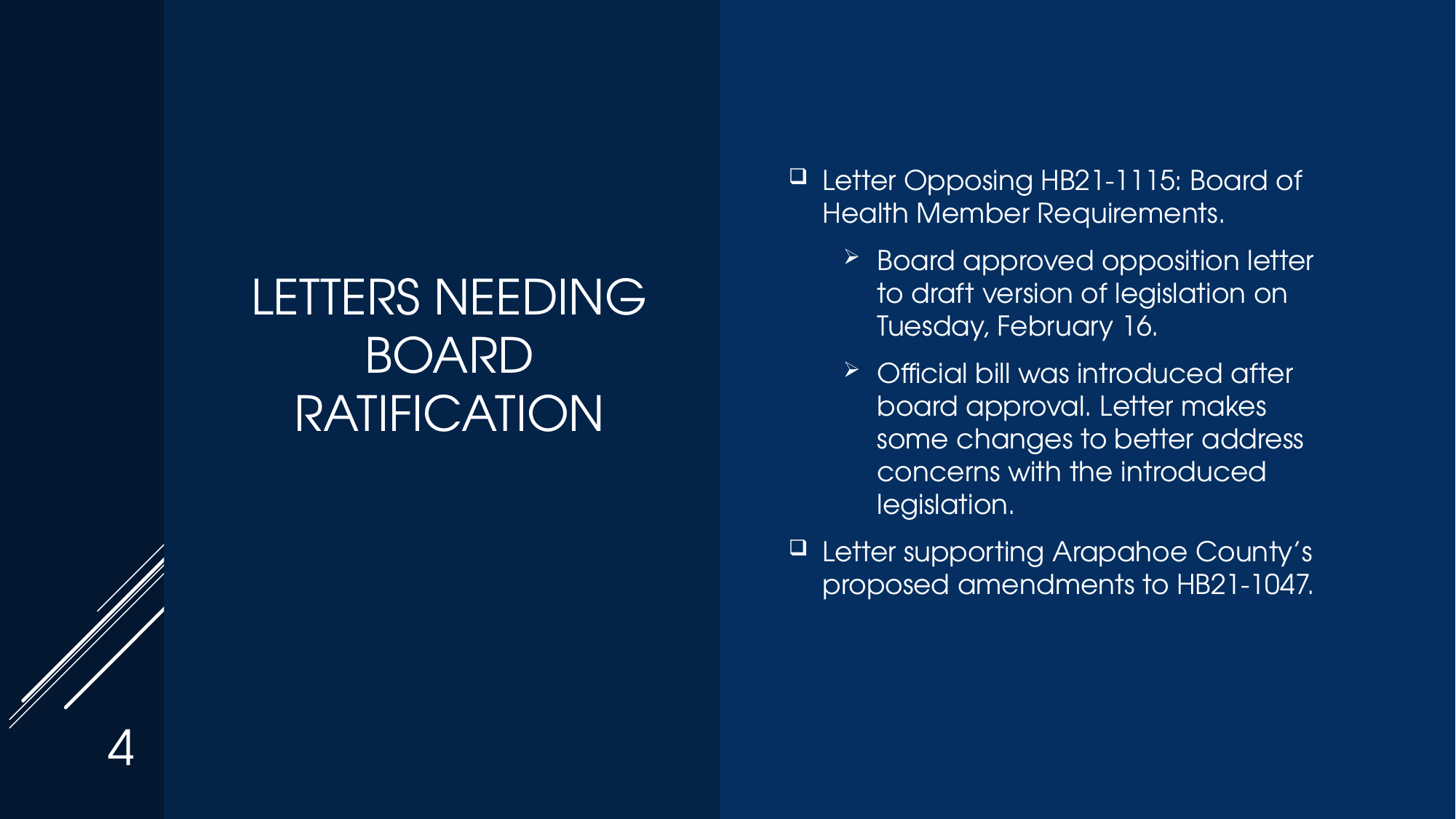

Letter Opposing HB21-1115: Board of Health Member Requirements.
Board approved opposition letter to draft version of legislation on Tuesday, February 16.
Official bill was introduced after board approval. Letter makes some changes to better address concerns with the introduced legislation.
Letter supporting Arapahoe County’s proposed amendments to HB21-1047.

Letters Needing Board Ratification
4